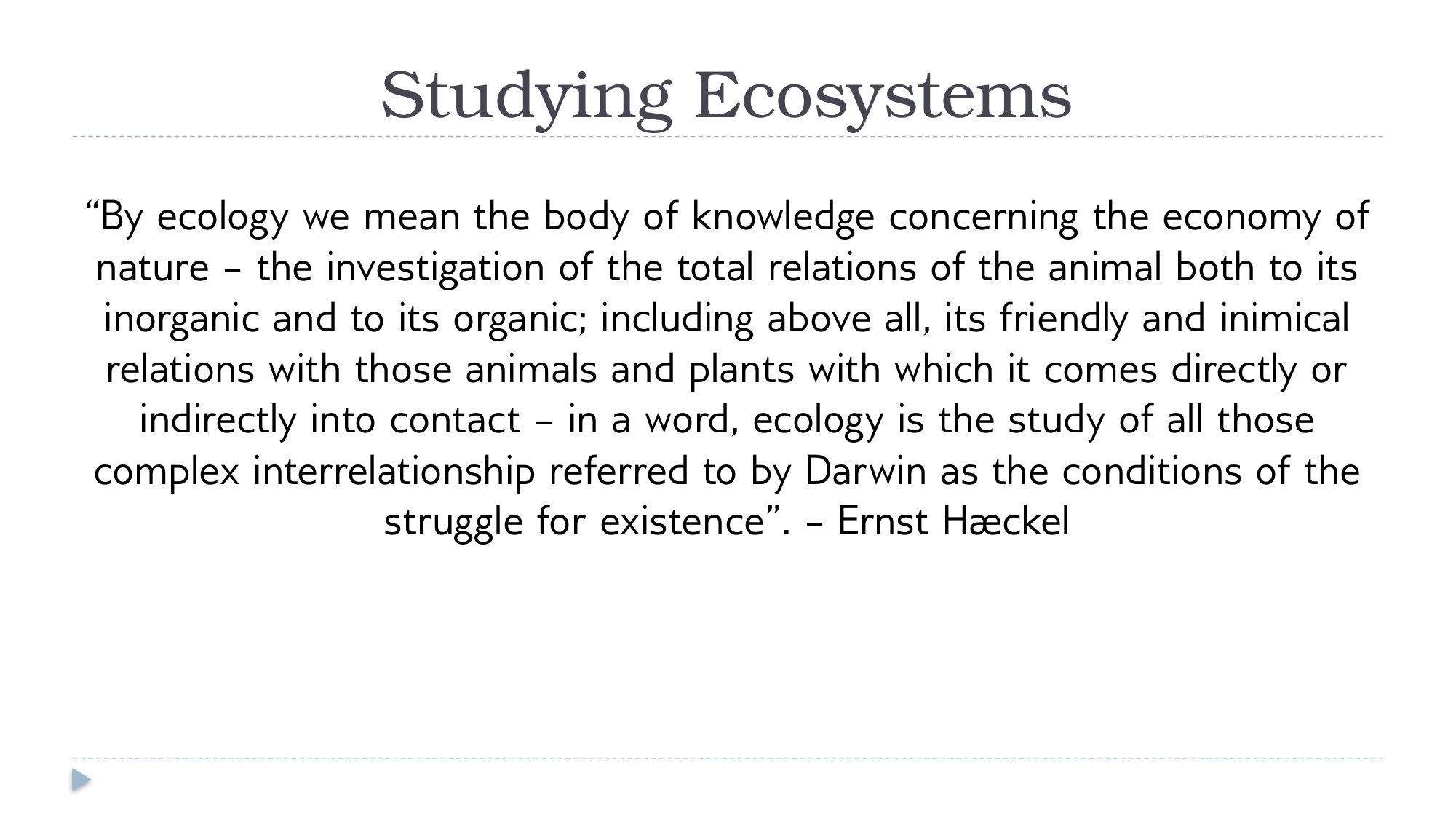

# Studying Ecosystems
“By ecology we mean the body of knowledge concerning the economy of nature – the investigation of the total relations of the animal both to its inorganic and to its organic; including above all, its friendly and inimical relations with those animals and plants with which it comes directly or indirectly into contact – in a word, ecology is the study of all those complex interrelationship referred to by Darwin as the conditions of the struggle for existence”. – Ernst Haeckel